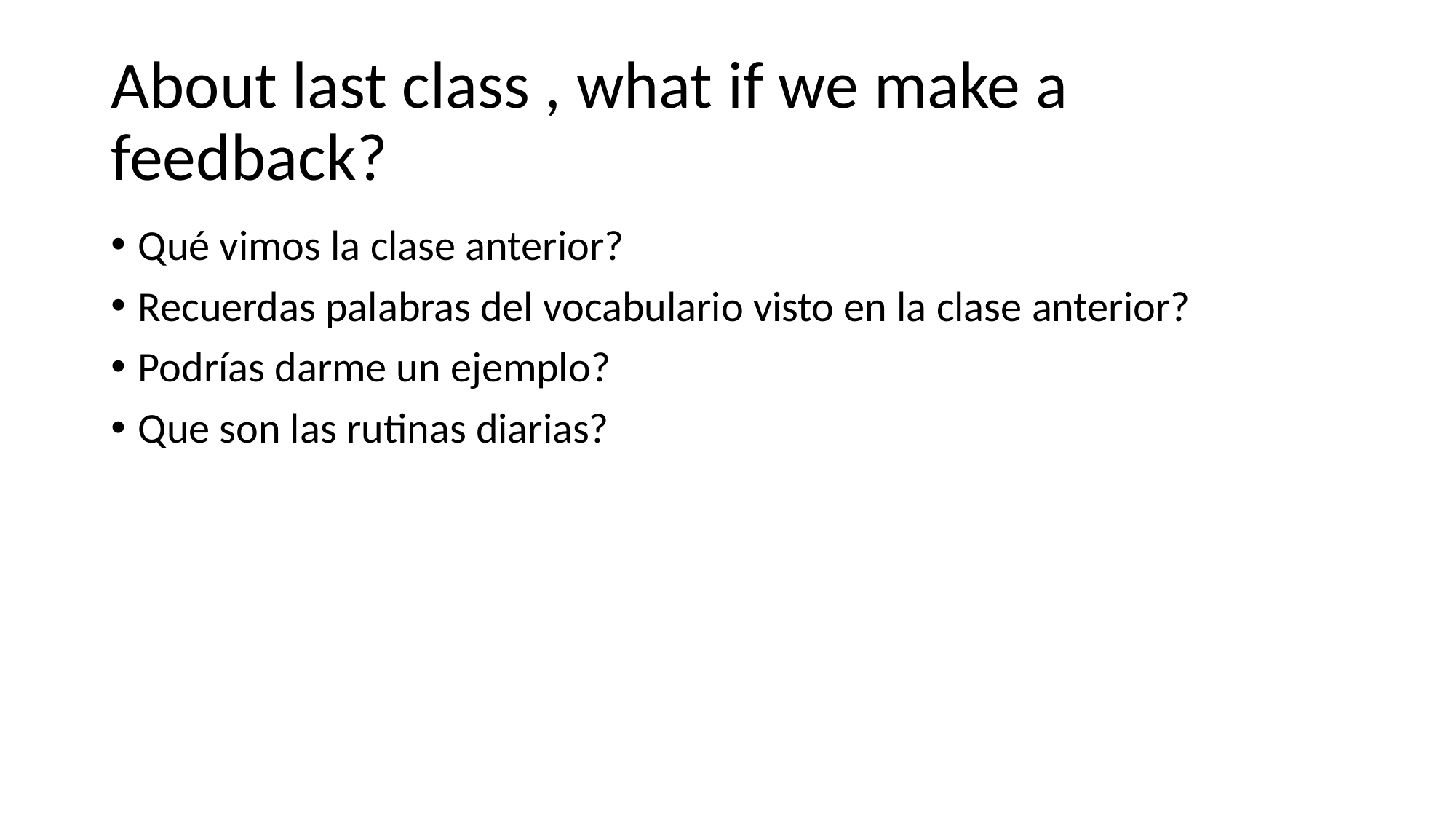

# About last class , what if we make a feedback?
Qué vimos la clase anterior?
Recuerdas palabras del vocabulario visto en la clase anterior?
Podrías darme un ejemplo?
Que son las rutinas diarias?